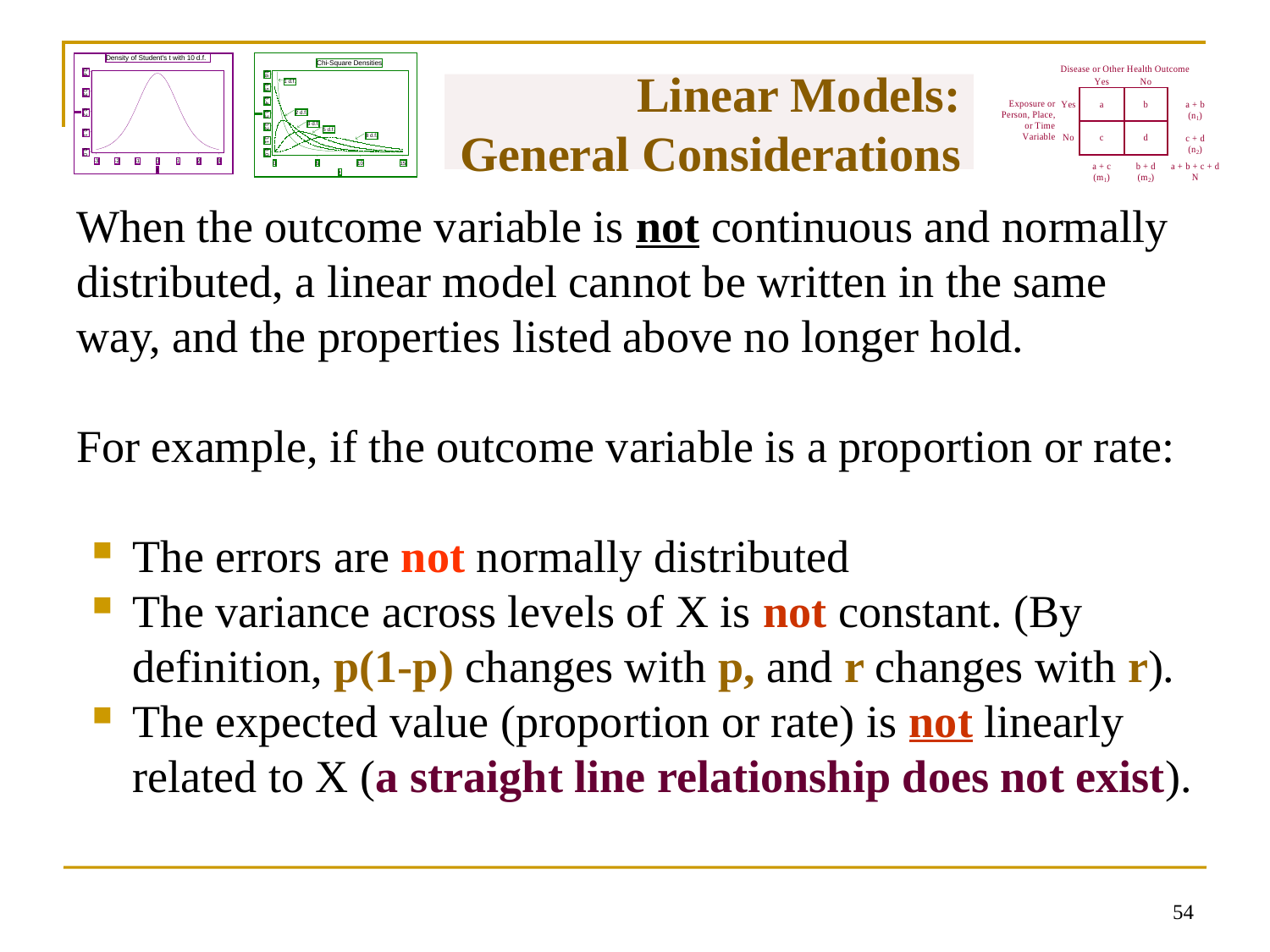

# Linear Models: General Considerations
When the outcome variable is not continuous and normally distributed, a linear model cannot be written in the same way, and the properties listed above no longer hold.

For example, if the outcome variable is a proportion or rate:

The errors are not normally distributed
The variance across levels of X is not constant. (By definition, p(1-p) changes with p, and r changes with r).
The expected value (proportion or rate) is not linearly related to X (a straight line relationship does not exist).
54